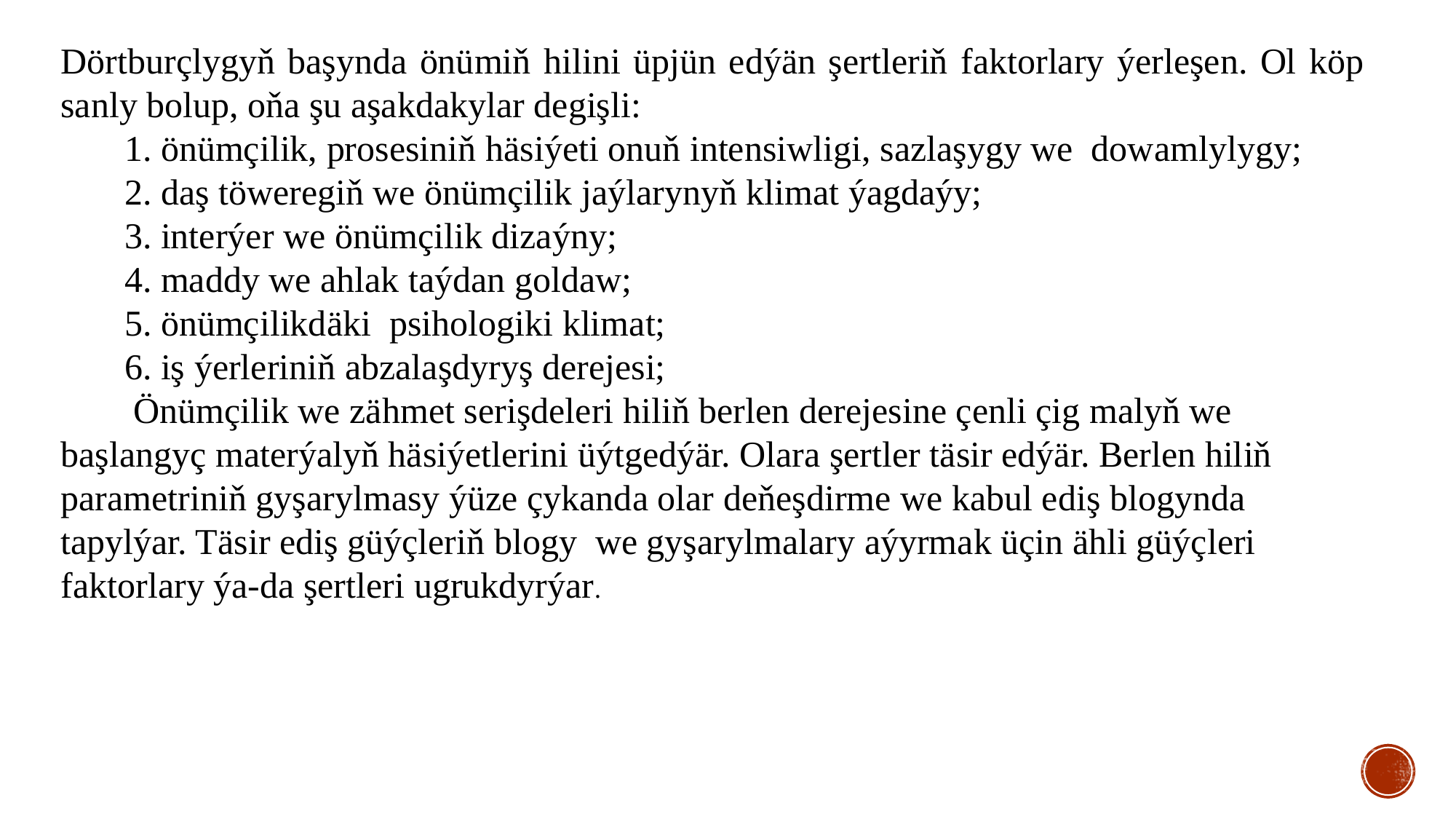

Dörtburçlygyň başynda önümiň hilini üpjün edýän şertleriň faktorlary ýerleşen. Ol köp sanly bolup, oňa şu aşakdakylar degişli:
       1. önümçilik, prosesiniň häsiýeti onuň intensiwligi, sazlaşygy we  dowamlylygy;
       2. daş töweregiň we önümçilik jaýlarynyň klimat ýagdaýy;
       3. interýer we önümçilik dizaýny;
       4. maddy we ahlak taýdan goldaw;
       5. önümçilikdäki  psihologiki klimat;
       6. iş ýerleriniň abzalaşdyryş derejesi;
        Önümçilik we zähmet serişdeleri hiliň berlen derejesine çenli çig malyň we başlangyç materýalyň häsiýetlerini üýtgedýär. Olara şertler täsir edýär. Berlen hiliň parametriniň gyşarylmasy ýüze çykanda olar deňeşdirme we kabul ediş blogynda tapylýar. Täsir ediş güýçleriň blogy  we gyşarylmalary aýyrmak üçin ähli güýçleri faktorlary ýa-da şertleri ugrukdyrýar.